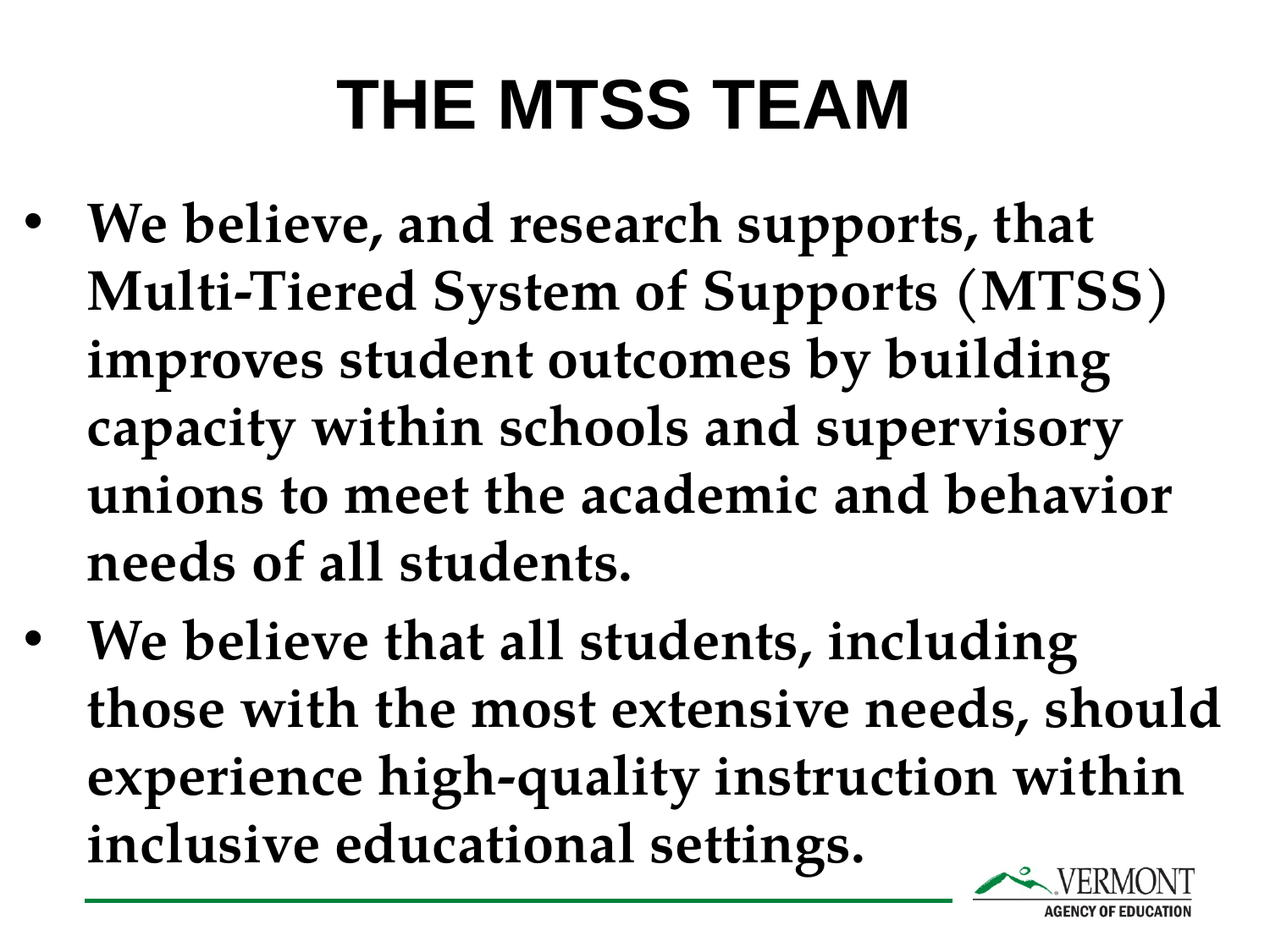

# THE MTSS TEAM
We believe, and research supports, that Multi-Tiered System of Supports (MTSS) improves student outcomes by building capacity within schools and supervisory unions to meet the academic and behavior needs of all students.
We believe that all students, including those with the most extensive needs, should experience high-quality instruction within inclusive educational settings.